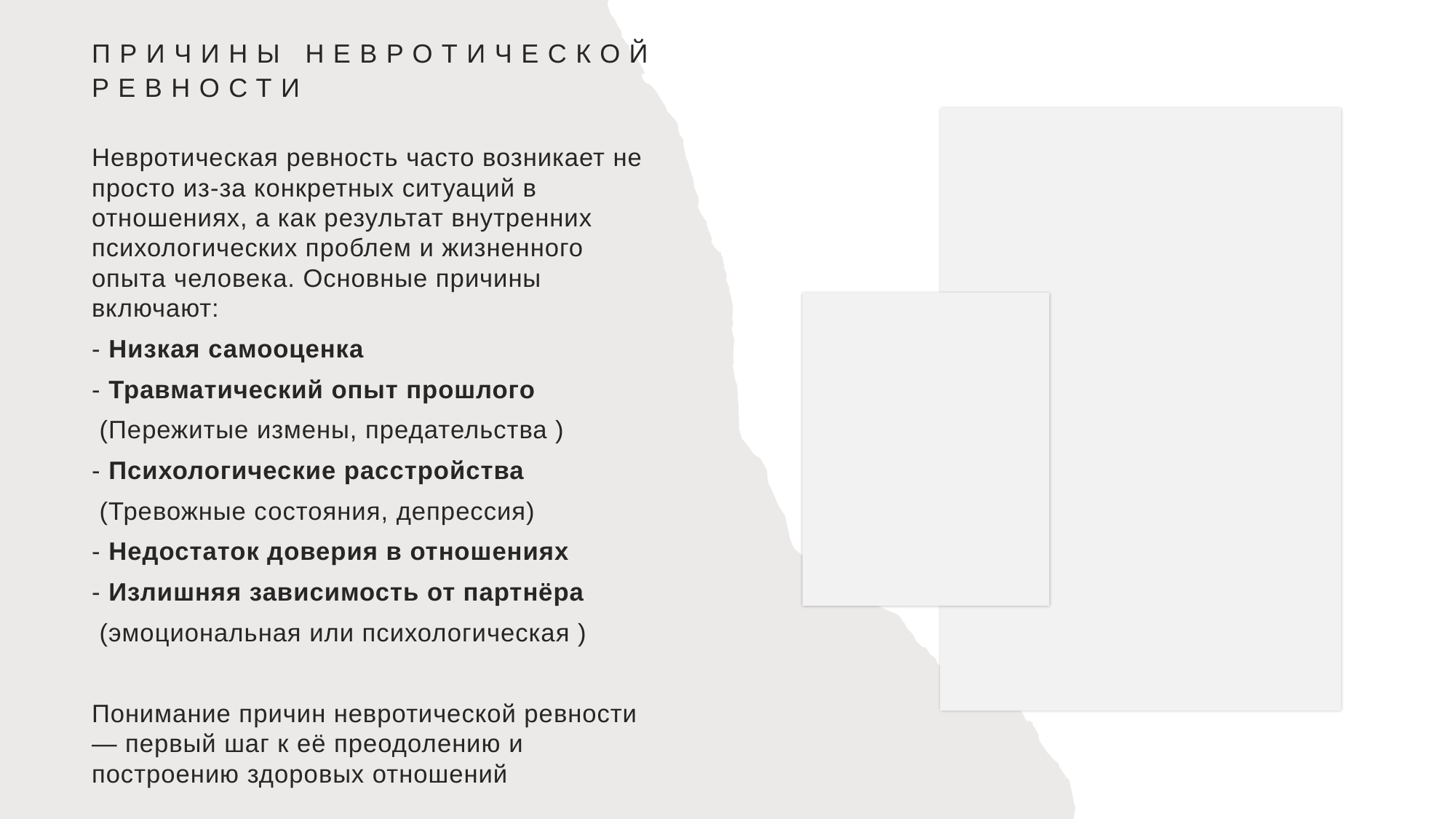

# Причины невротической ревности
Невротическая ревность часто возникает не просто из-за конкретных ситуаций в отношениях, а как результат внутренних психологических проблем и жизненного опыта человека. Основные причины включают:
- Низкая самооценка
- Травматический опыт прошлого
 (Пережитые измены, предательства )
- Психологические расстройства
 (Тревожные состояния, депрессия)
- Недостаток доверия в отношениях
- Излишняя зависимость от партнёра
 (эмоциональная или психологическая )

Понимание причин невротической ревности — первый шаг к её преодолению и построению здоровых отношений

Невротическая ревность часто возникает не просто из-за конкретных ситуаций в отношениях, а как результат внутренних психологических проблем и жизненного опыта человека. Основные причины включают:

- Низкая самооценка

- Травматический опыт прошлого
 (Пережитые измены, предательства ) депрессия)

- Недостаток доверия в отношениях

- Излишняя зависимость от партнёра
 (эмоциональная или психологическая )

Понимание причин невротической ревности — первый шаг к её преодолению и построению здоровых отношений